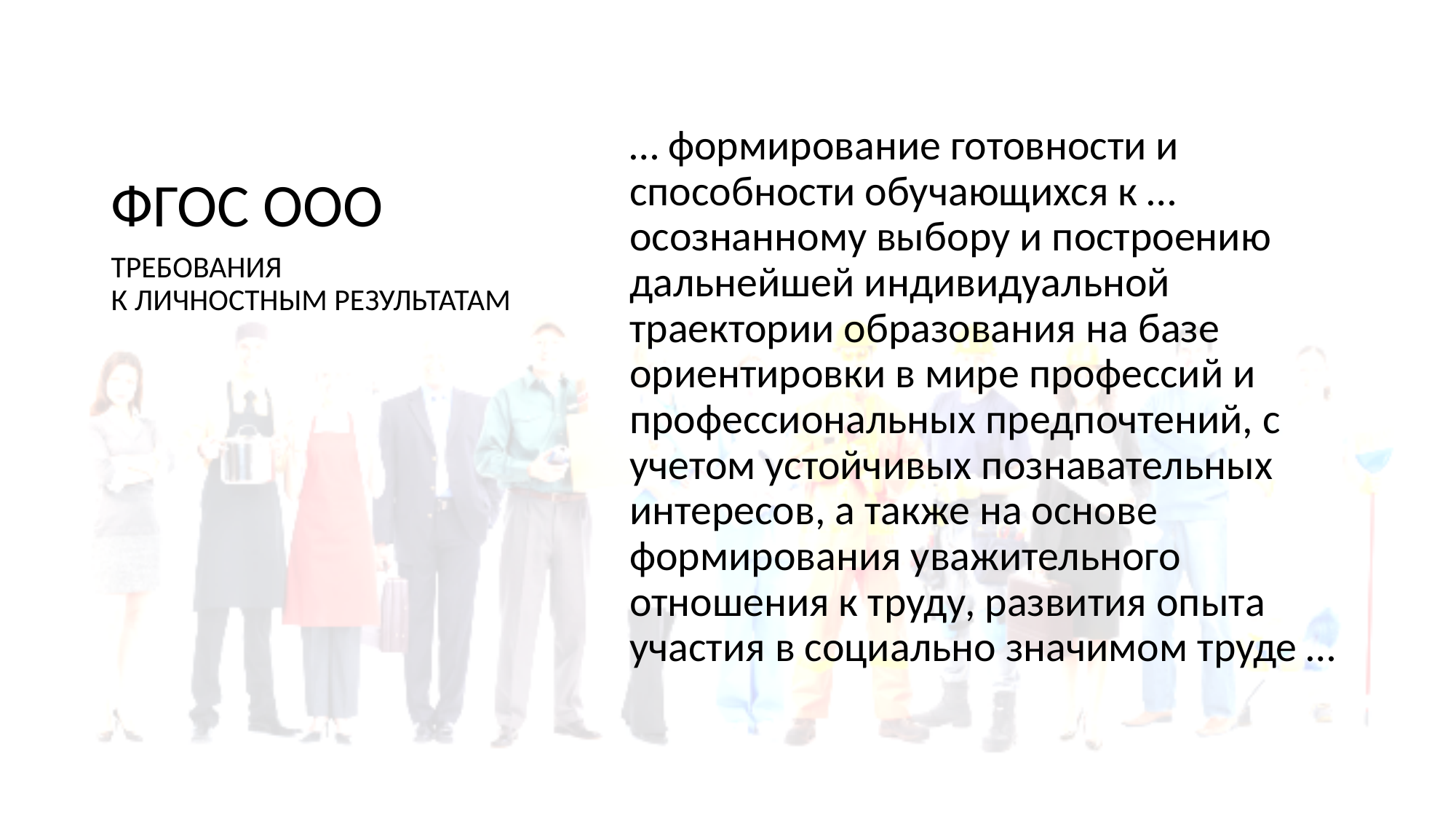

# ФГОС ООО
… формирование готовности и способности обучающихся к … осознанному выбору и построению дальнейшей индивидуальной траектории образования на базе ориентировки в мире профессий и профессиональных предпочтений, с учетом устойчивых познавательных интересов, а также на основе формирования уважительного отношения к труду, развития опыта участия в социально значимом труде …
ТРЕБОВАНИЯ
К ЛИЧНОСТНЫМ РЕЗУЛЬТАТАМ